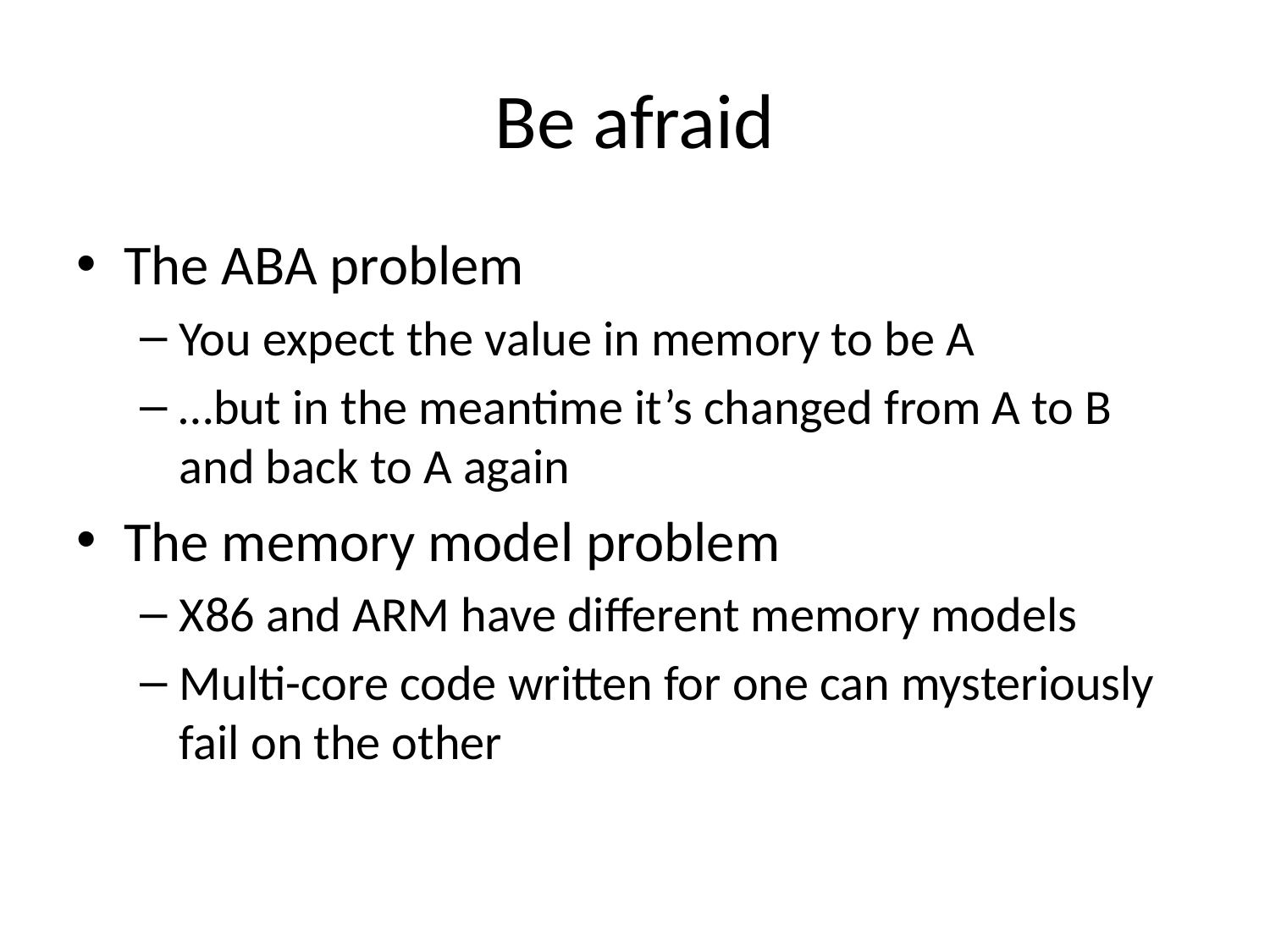

# Be afraid
The ABA problem
You expect the value in memory to be A
…but in the meantime it’s changed from A to B and back to A again
The memory model problem
X86 and ARM have different memory models
Multi-core code written for one can mysteriously fail on the other